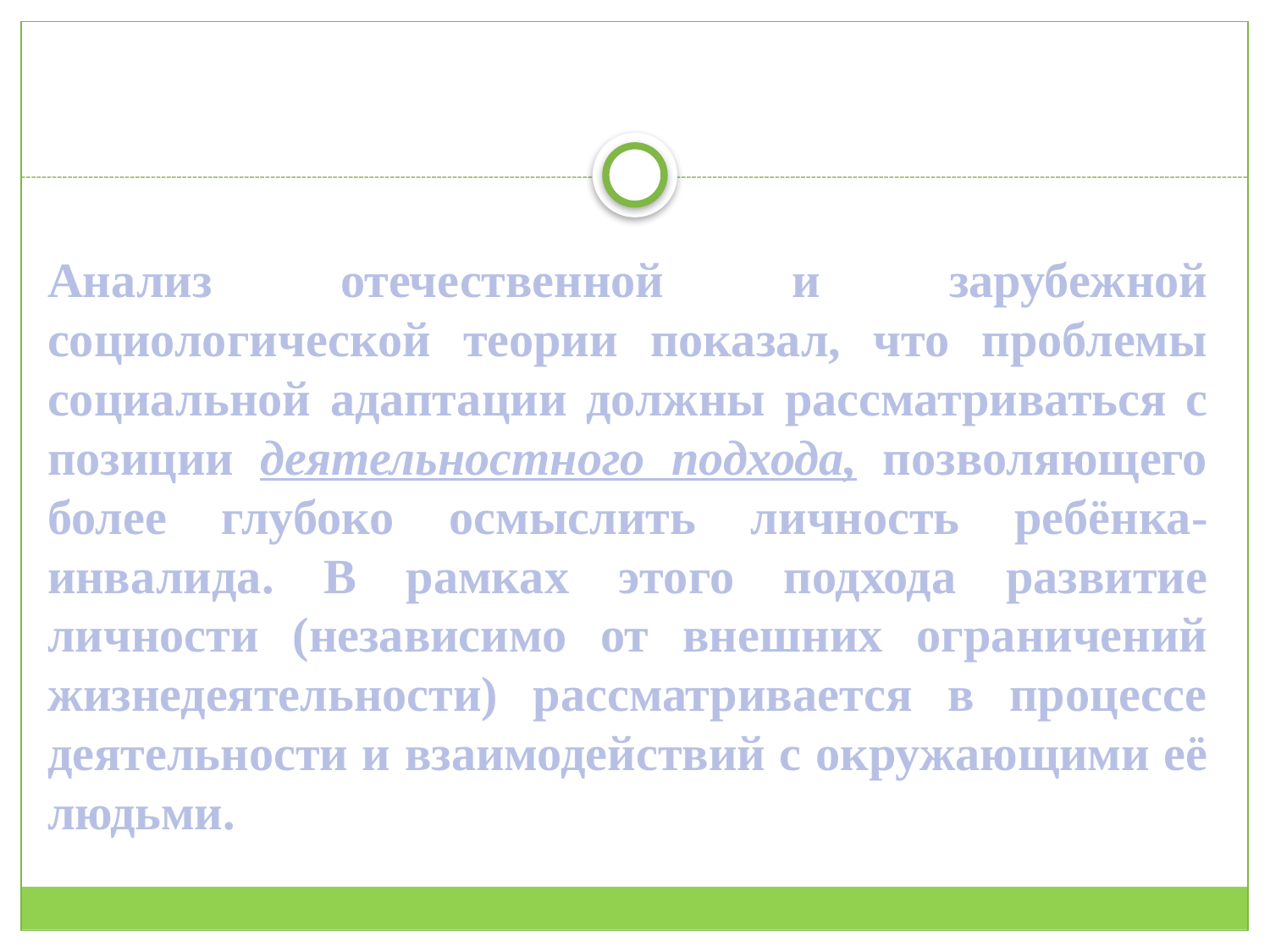

# Анализ отечественной и зарубежной социологической теории показал, что проблемы социальной адаптации должны рассматриваться с позиции деятельностного подхода, позволяющего более глубоко осмыслить личность ребёнка-инвалида. В рамках этого подхода развитие личности (независимо от внешних ограничений жизнедеятельности) рассматривается в процессе деятельности и взаимодействий с окружающими её людьми.